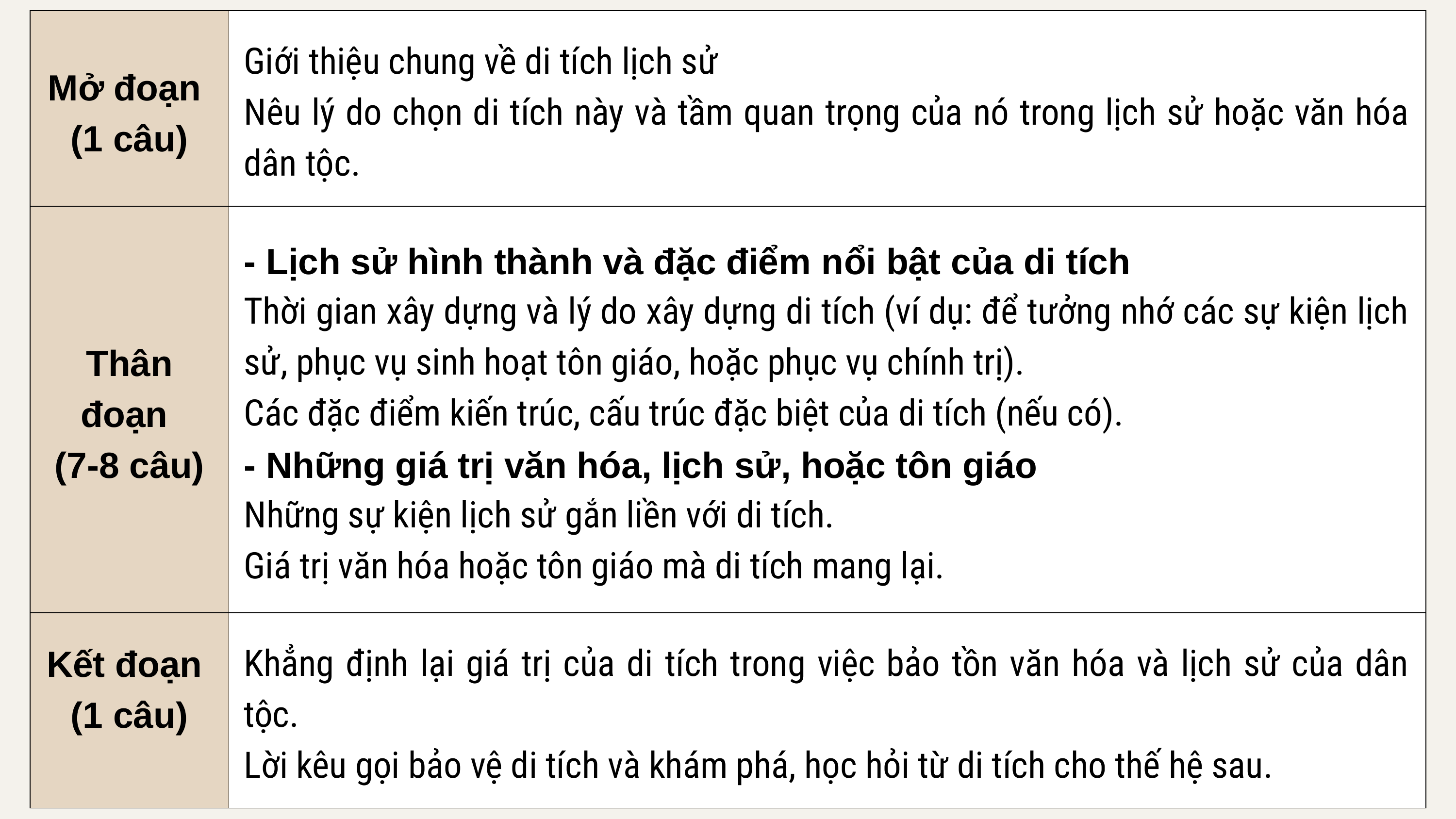

| Mở đoạn (1 câu) | Giới thiệu chung về di tích lịch sử Nêu lý do chọn di tích này và tầm quan trọng của nó trong lịch sử hoặc văn hóa dân tộc. |
| --- | --- |
| Thân đoạn (7-8 câu) | - Lịch sử hình thành và đặc điểm nổi bật của di tích Thời gian xây dựng và lý do xây dựng di tích (ví dụ: để tưởng nhớ các sự kiện lịch sử, phục vụ sinh hoạt tôn giáo, hoặc phục vụ chính trị). Các đặc điểm kiến trúc, cấu trúc đặc biệt của di tích (nếu có). - Những giá trị văn hóa, lịch sử, hoặc tôn giáo Những sự kiện lịch sử gắn liền với di tích. Giá trị văn hóa hoặc tôn giáo mà di tích mang lại. |
| Kết đoạn (1 câu) | Khẳng định lại giá trị của di tích trong việc bảo tồn văn hóa và lịch sử của dân tộc. Lời kêu gọi bảo vệ di tích và khám phá, học hỏi từ di tích cho thế hệ sau. |